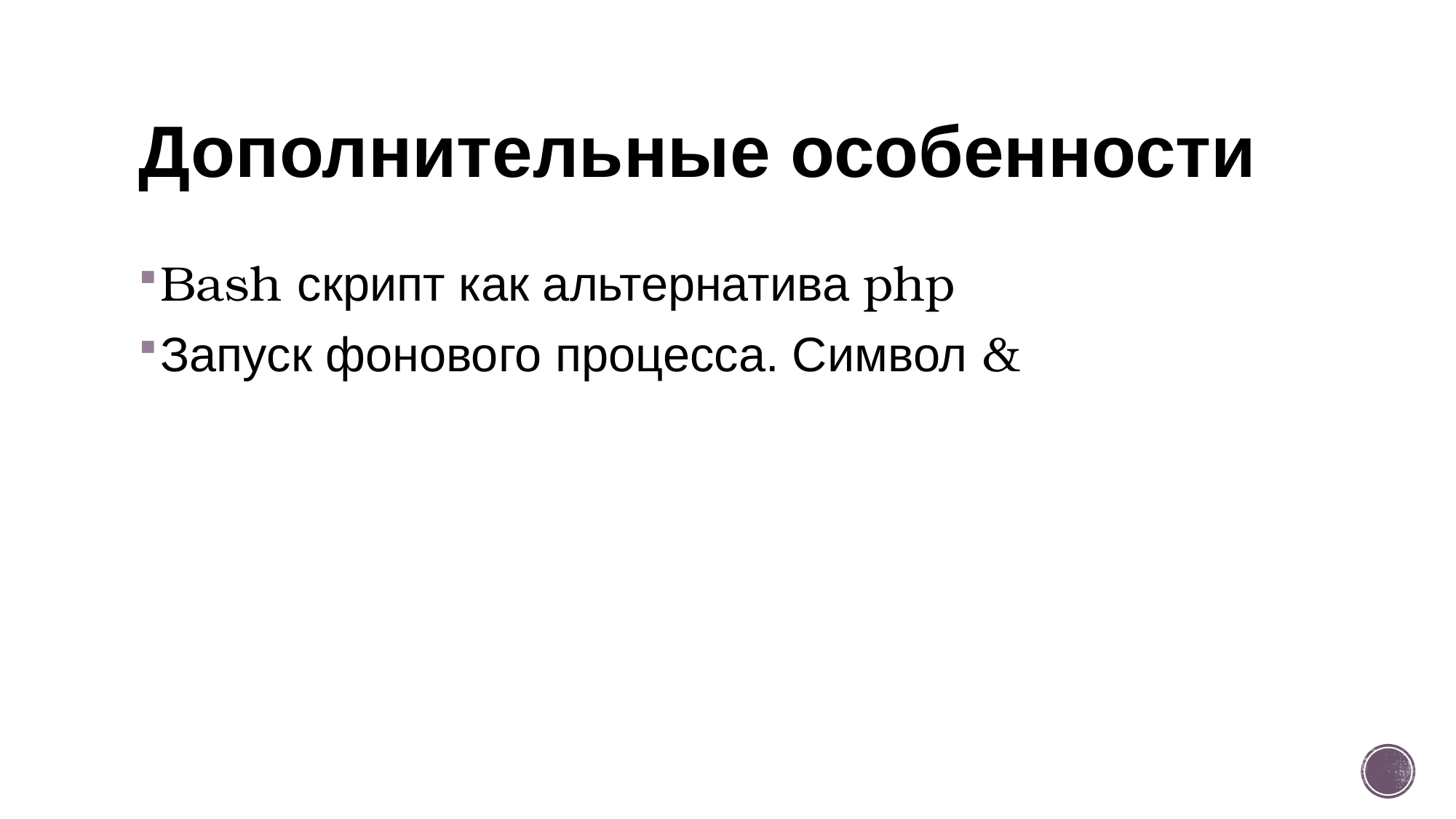

# Дополнительные особенности
Bash скрипт как альтернатива php
Запуск фонового процесса. Символ &